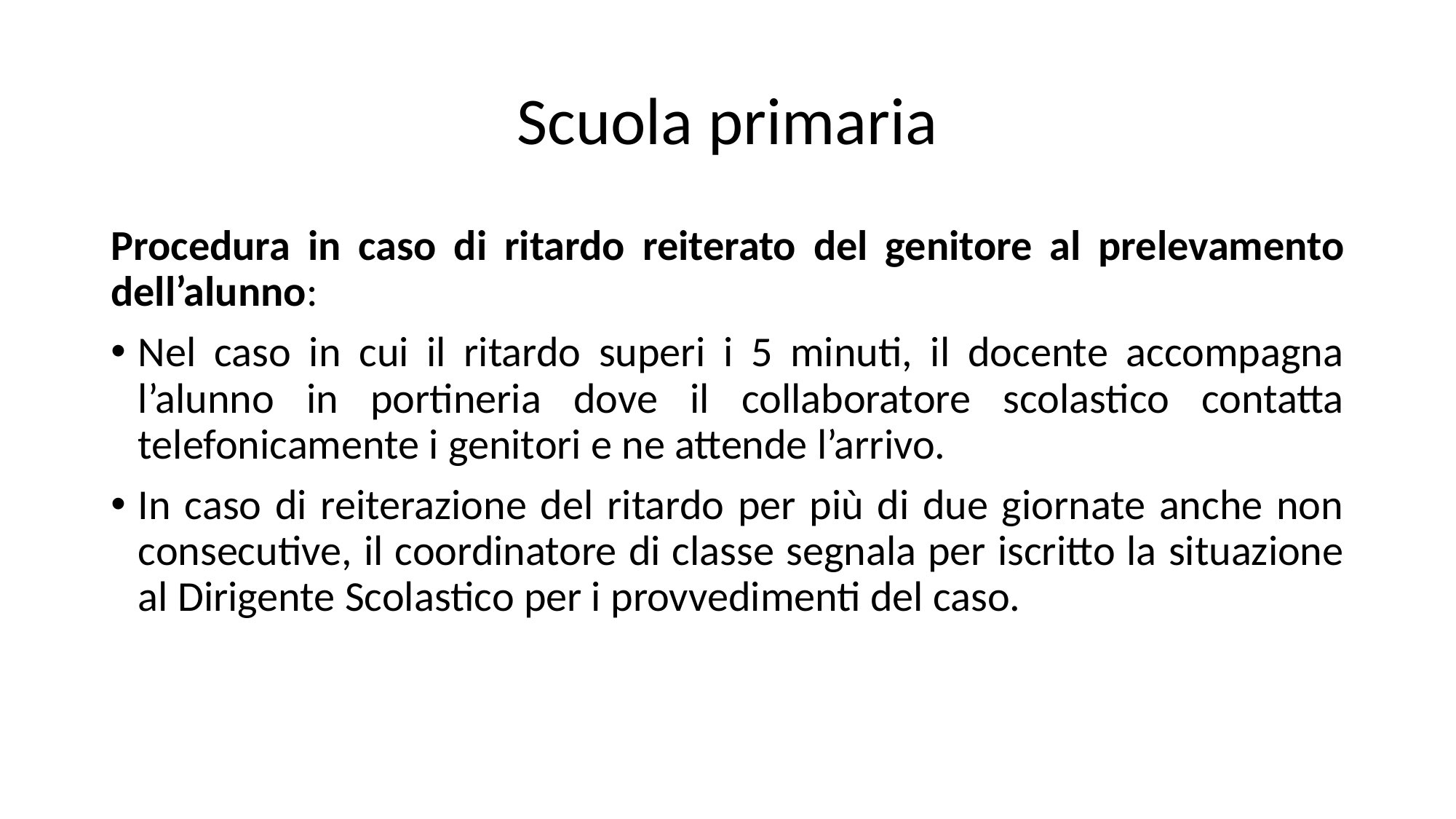

# Scuola primaria
Procedura in caso di ritardo reiterato del genitore al prelevamento dell’alunno:
Nel caso in cui il ritardo superi i 5 minuti, il docente accompagna l’alunno in portineria dove il collaboratore scolastico contatta telefonicamente i genitori e ne attende l’arrivo.
In caso di reiterazione del ritardo per più di due giornate anche non consecutive, il coordinatore di classe segnala per iscritto la situazione al Dirigente Scolastico per i provvedimenti del caso.